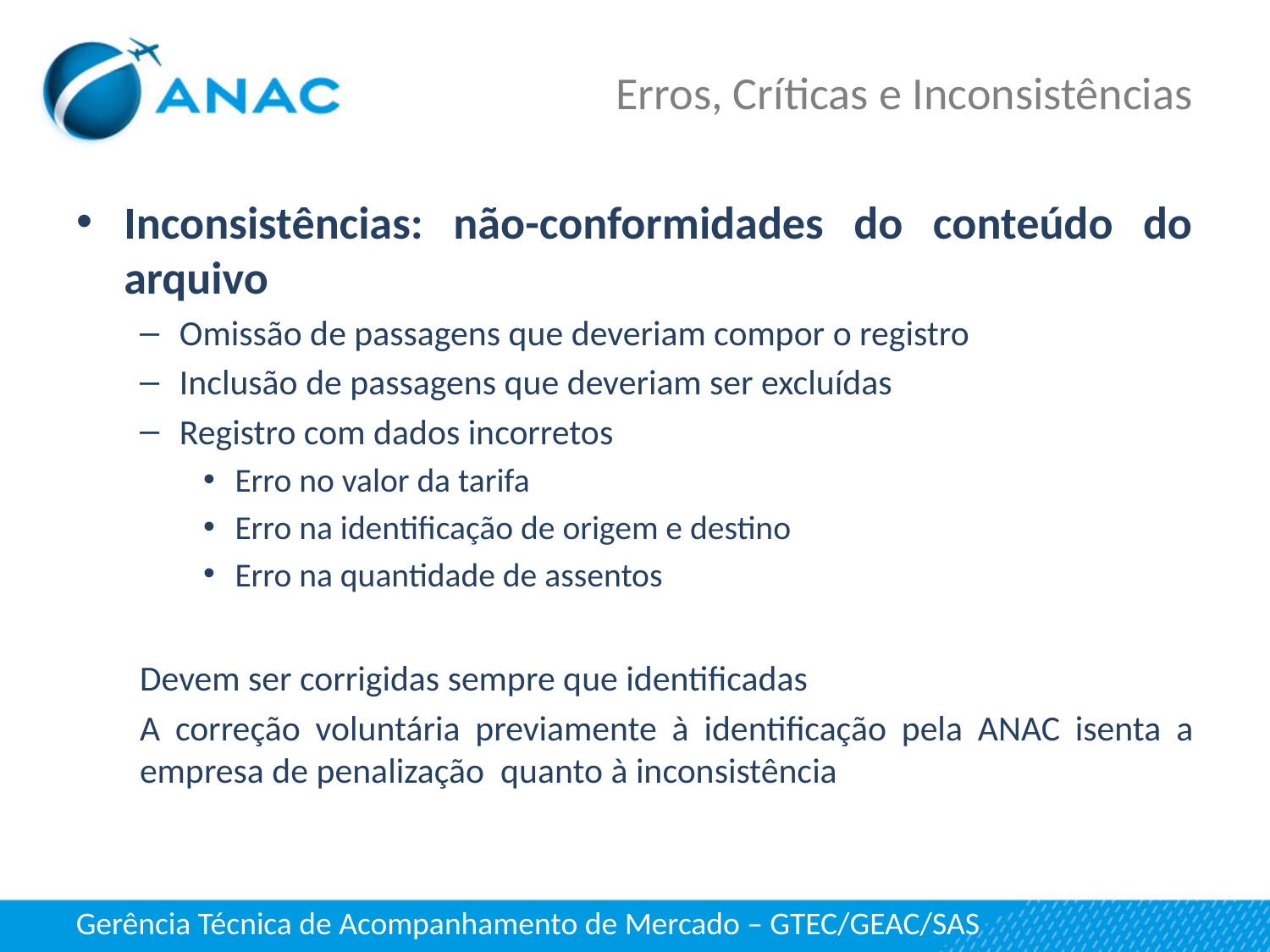

# Erros, Críticas e Inconsistências
Inconsistências: não-conformidades do conteúdo do arquivo
Omissão de passagens que deveriam compor o registro
Inclusão de passagens que deveriam ser excluídas
Registro com dados incorretos
Erro no valor da tarifa
Erro na identificação de origem e destino
Erro na quantidade de assentos

Devem ser corrigidas sempre que identificadas
A correção voluntária previamente à identificação pela ANAC isenta a empresa de penalização  quanto à inconsistência
Gerência Técnica de Acompanhamento de Mercado – GTEC/GEAC/SAS